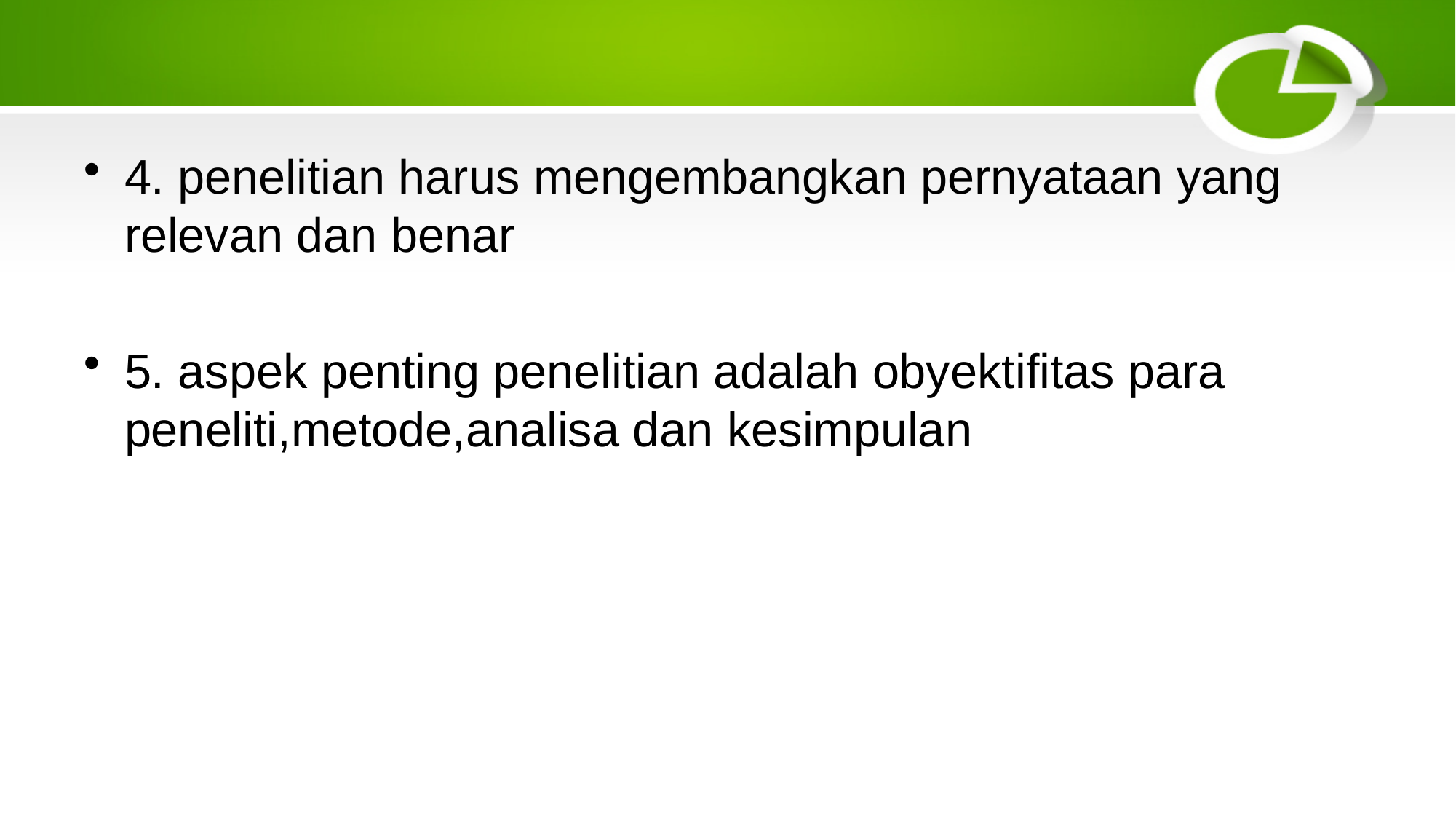

#
4. penelitian harus mengembangkan pernyataan yang relevan dan benar

5. aspek penting penelitian adalah obyektifitas para peneliti,metode,analisa dan kesimpulan